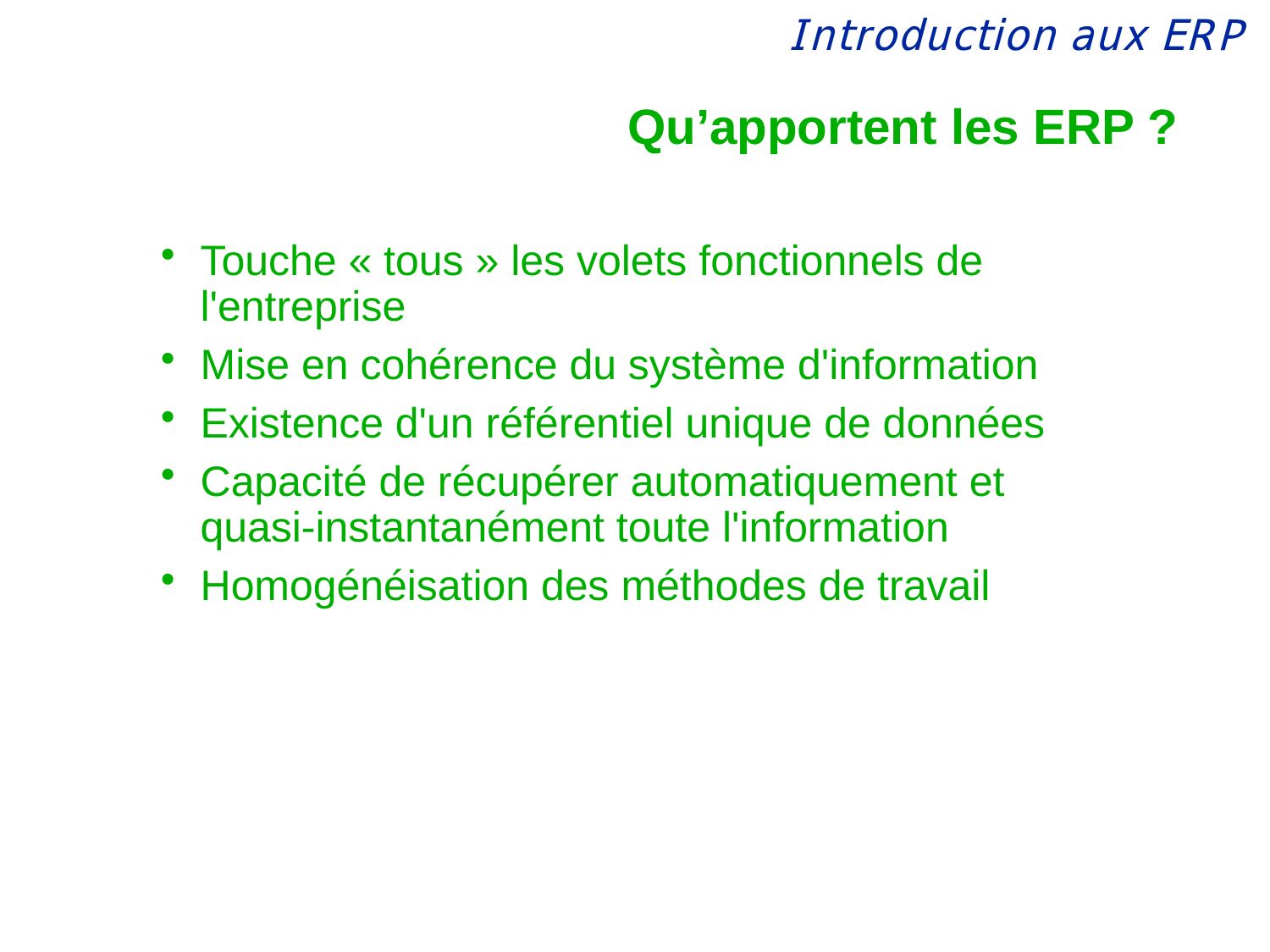

# Qu’apportent les ERP ?
Touche « tous » les volets fonctionnels de l'entreprise
Mise en cohérence du système d'information
Existence d'un référentiel unique de données
Capacité de récupérer automatiquement et quasi-instantanément toute l'information
Homogénéisation des méthodes de travail